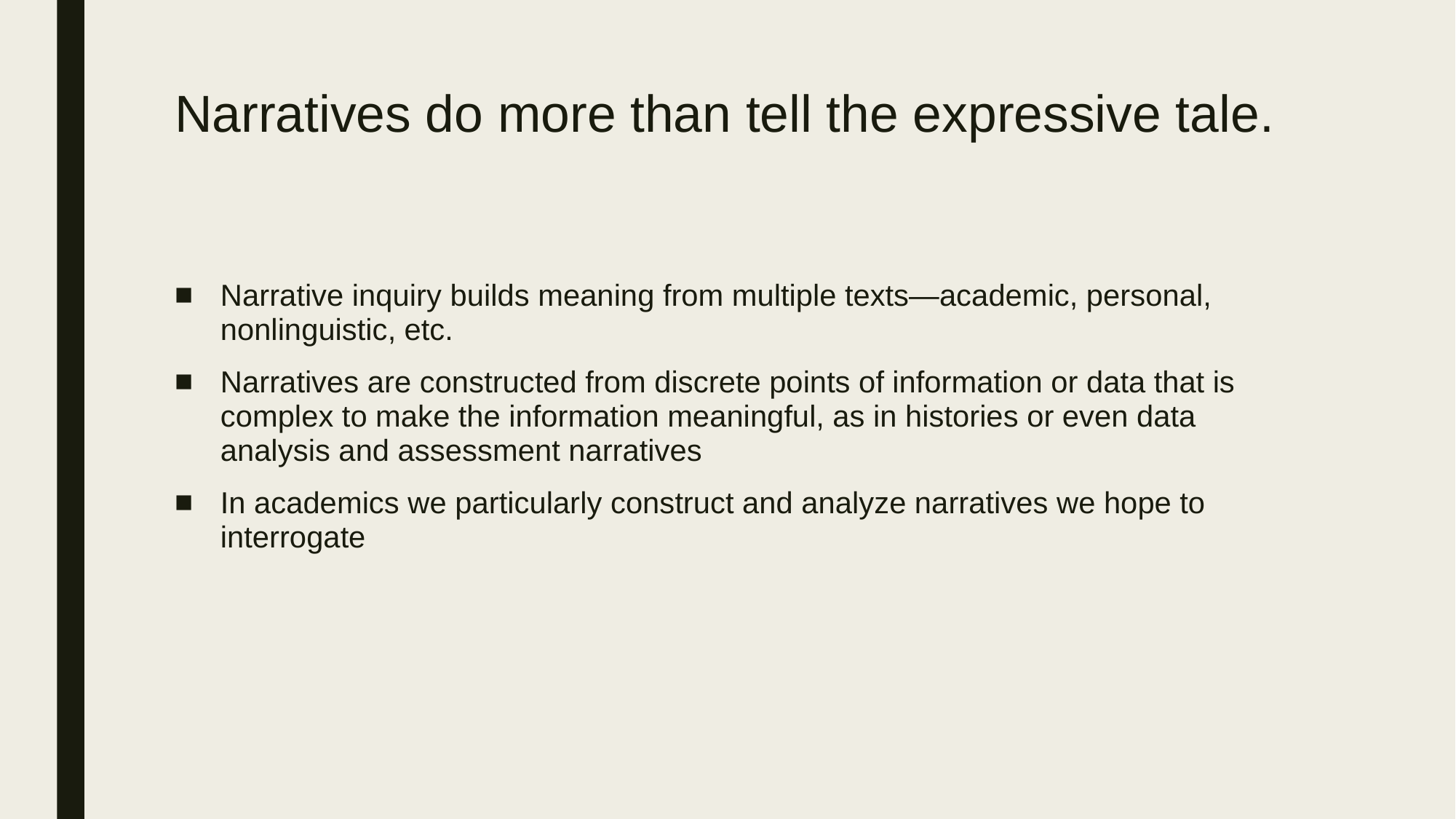

# Narratives do more than tell the expressive tale.
Narrative inquiry builds meaning from multiple texts—academic, personal, nonlinguistic, etc.
Narratives are constructed from discrete points of information or data that is complex to make the information meaningful, as in histories or even data analysis and assessment narratives
In academics we particularly construct and analyze narratives we hope to interrogate